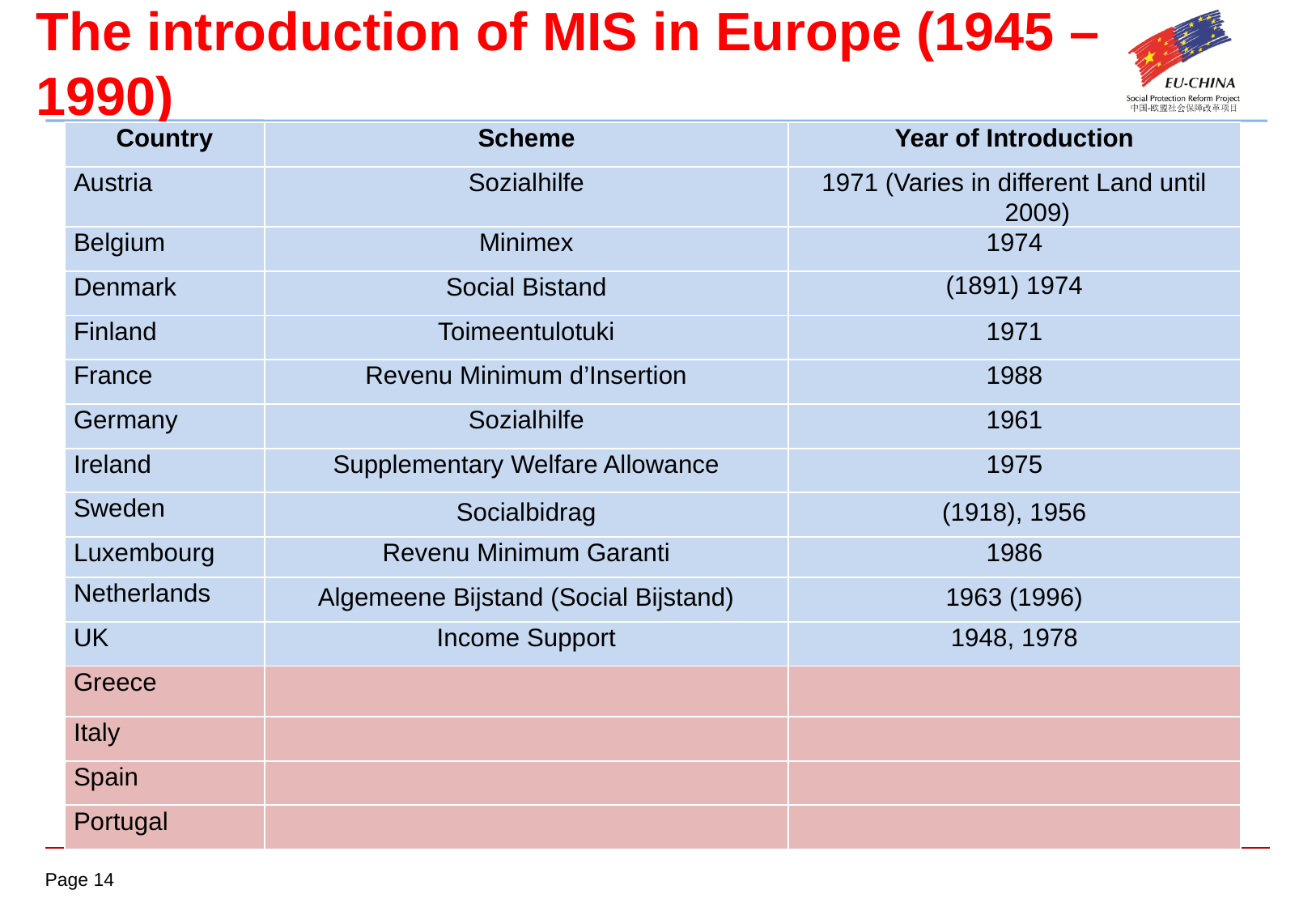

The introduction of MIS in Europe (1945 – 1990)
| Country | Scheme | Year of Introduction |
| --- | --- | --- |
| Austria | Sozialhilfe | 1971 (Varies in different Land until 2009) |
| Belgium | Minimex | 1974 |
| Denmark | Social Bistand | (1891) 1974 |
| Finland | Toimeentulotuki | 1971 |
| France | Revenu Minimum d’Insertion | 1988 |
| Germany | Sozialhilfe | 1961 |
| Ireland | Supplementary Welfare Allowance | 1975 |
| Sweden | Socialbidrag | (1918), 1956 |
| Luxembourg | Revenu Minimum Garanti | 1986 |
| Netherlands | Algemeene Bijstand (Social Bijstand) | 1963 (1996) |
| UK | Income Support | 1948, 1978 |
| Greece |  |  |
| Italy |  |  |
| Spain |  |  |
| Portugal |  |  |